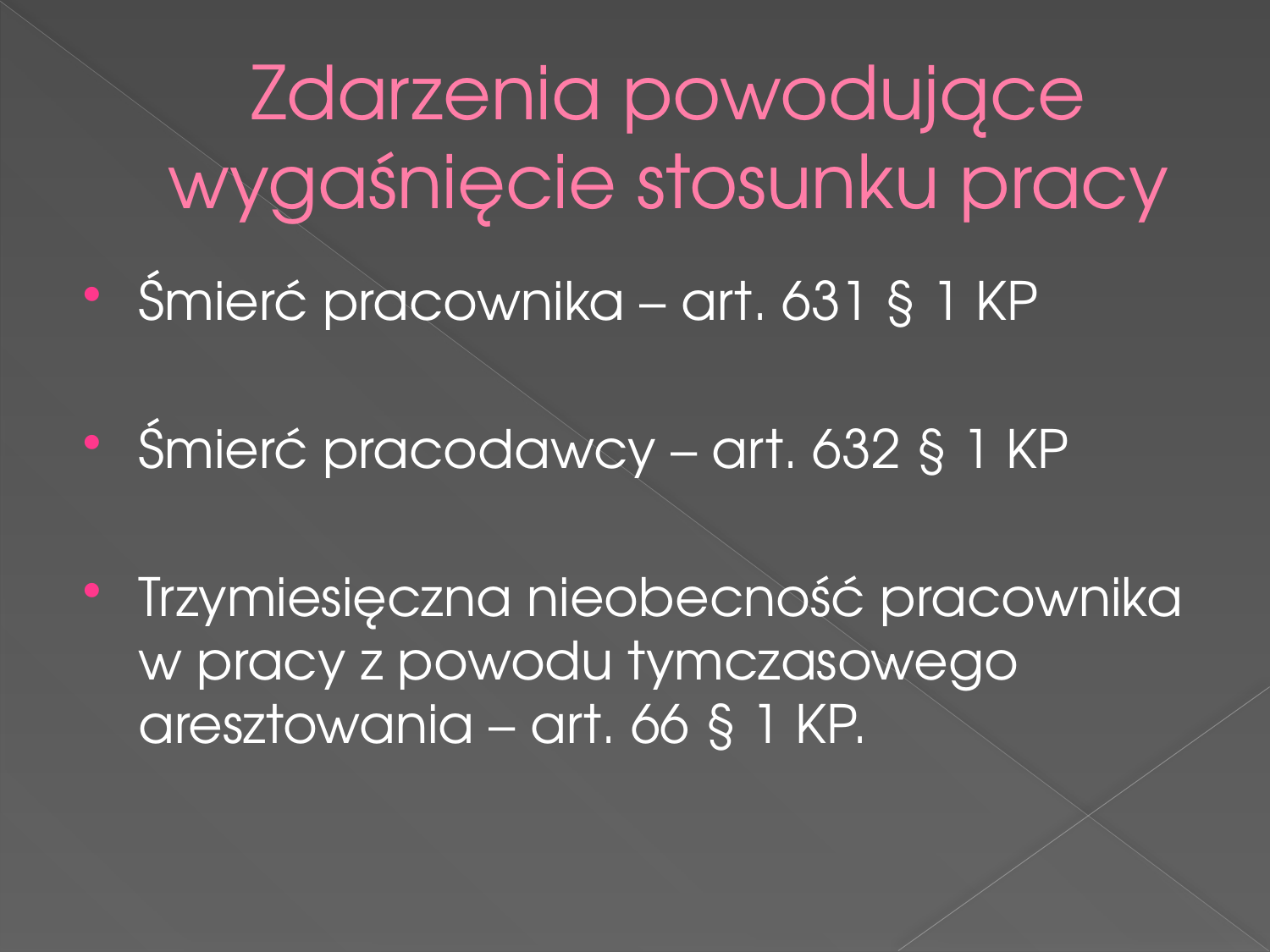

# Zdarzenia powodujące wygaśnięcie stosunku pracy
Śmierć pracownika – art. 631 § 1 KP

Śmierć pracodawcy – art. 632 § 1 KP

Trzymiesięczna nieobecność pracownika w pracy z powodu tymczasowego aresztowania – art. 66 § 1 KP.